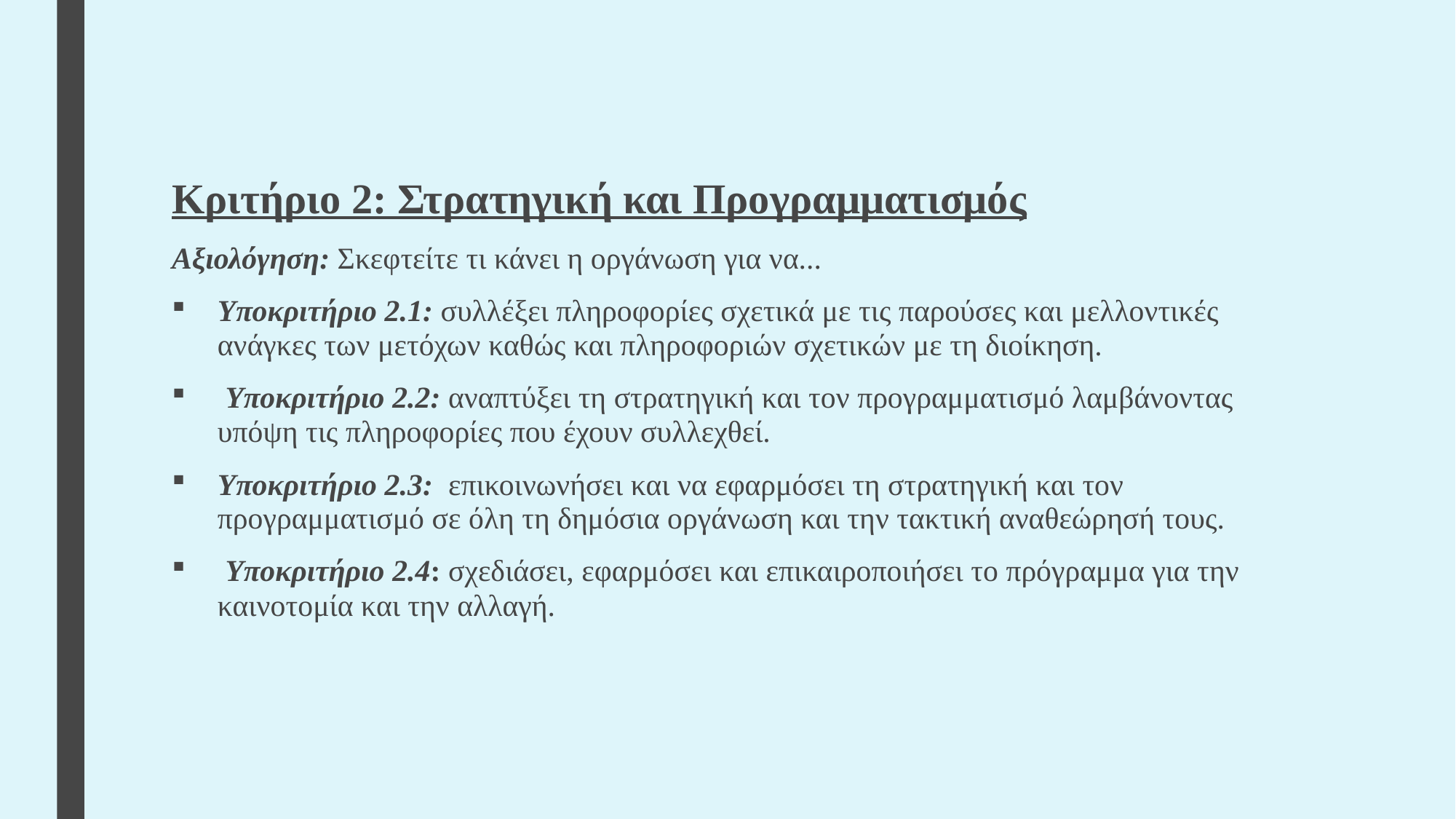

#
Κριτήριο 2: Στρατηγική και Προγραμματισμός
Αξιολόγηση: Σκεφτείτε τι κάνει η οργάνωση για να...
Υποκριτήριο 2.1: συλλέξει πληροφορίες σχετικά με τις παρούσες και μελλοντικές ανάγκες των μετόχων καθώς και πληροφοριών σχετικών με τη διοίκηση.
 Υποκριτήριο 2.2: αναπτύξει τη στρατηγική και τον προγραμματισμό λαμβάνοντας υπόψη τις πληροφορίες που έχουν συλλεχθεί.
Υποκριτήριο 2.3:  επικοινωνήσει και να εφαρμόσει τη στρατηγική και τον προγραμματισμό σε όλη τη δημόσια οργάνωση και την τακτική αναθεώρησή τους.
 Υποκριτήριο 2.4: σχεδιάσει, εφαρμόσει και επικαιροποιήσει το πρόγραμμα για την καινοτομία και την αλλαγή.